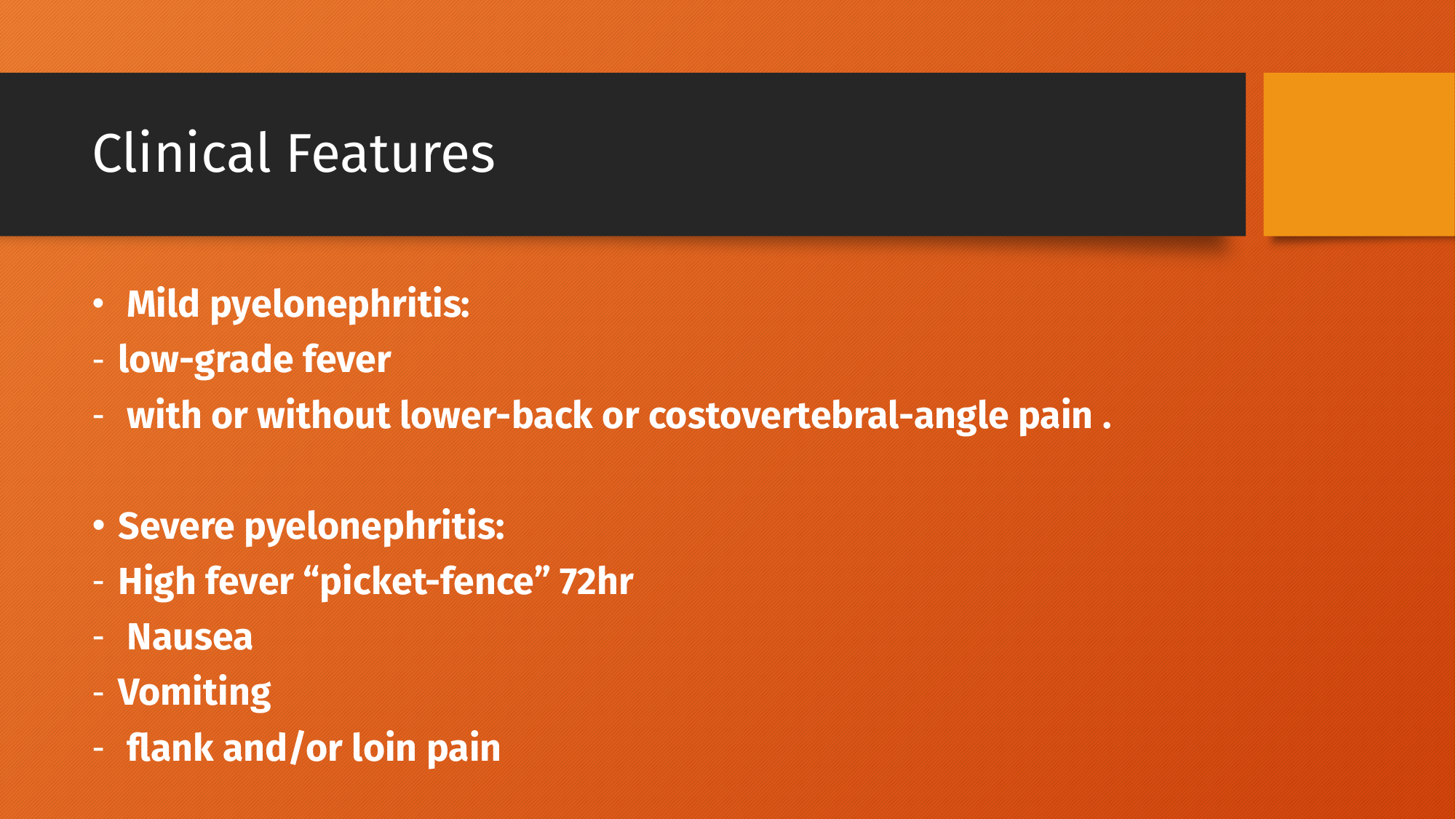

# Clinical Features
 Mild pyelonephritis:
low-grade fever
 with or without lower-back or costovertebral-angle pain .

Severe pyelonephritis:
High fever “picket-fence” 72hr
 Nausea
Vomiting
 flank and/or loin pain